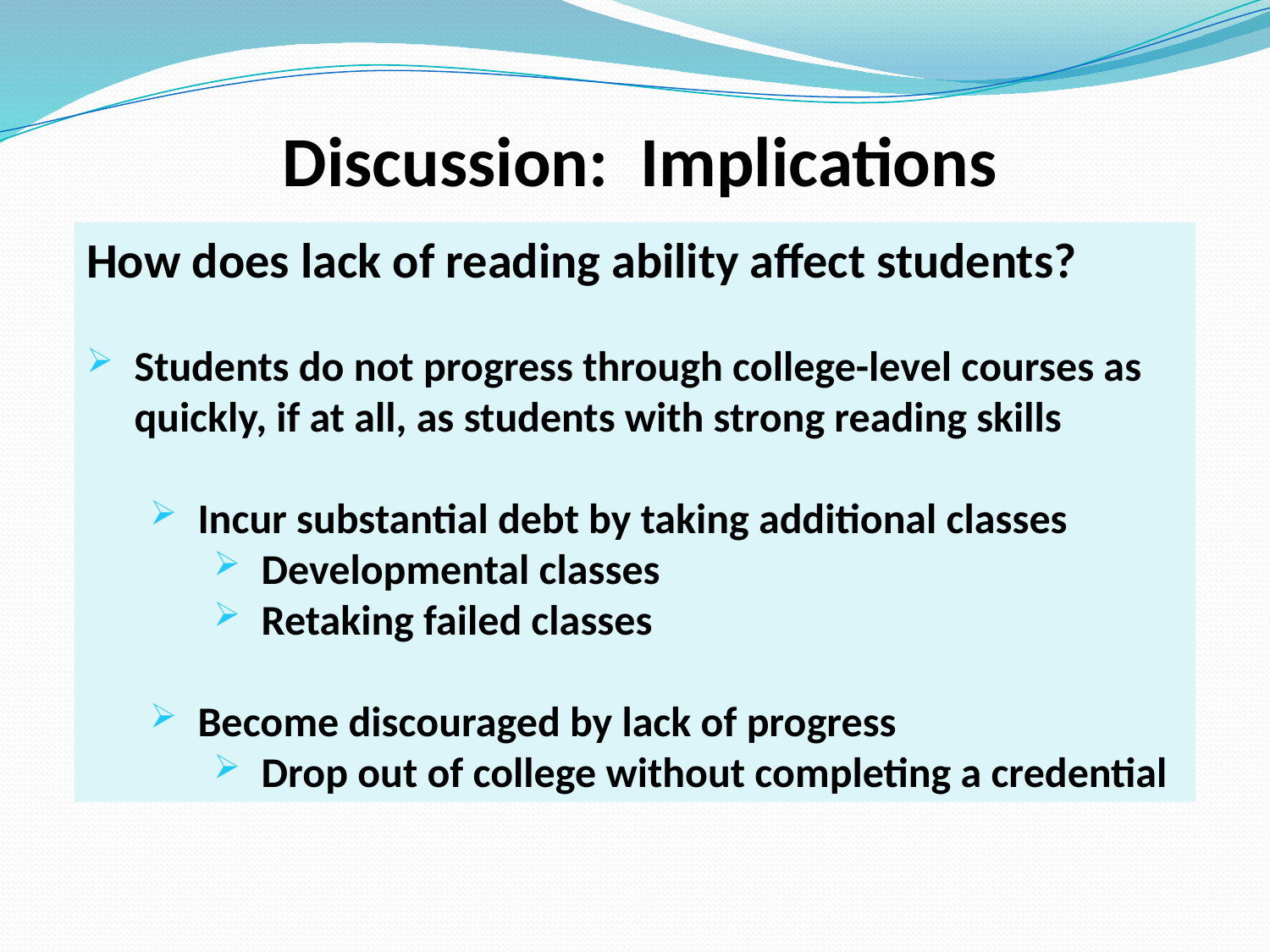

# Discussion:  Implications
How does lack of reading ability affect students?

Students do not progress through college-level courses as quickly, if at all, as students with strong reading skills
Incur substantial debt by taking additional classes
Developmental classes
Retaking failed classes
Become discouraged by lack of progress
Drop out of college without completing a credential